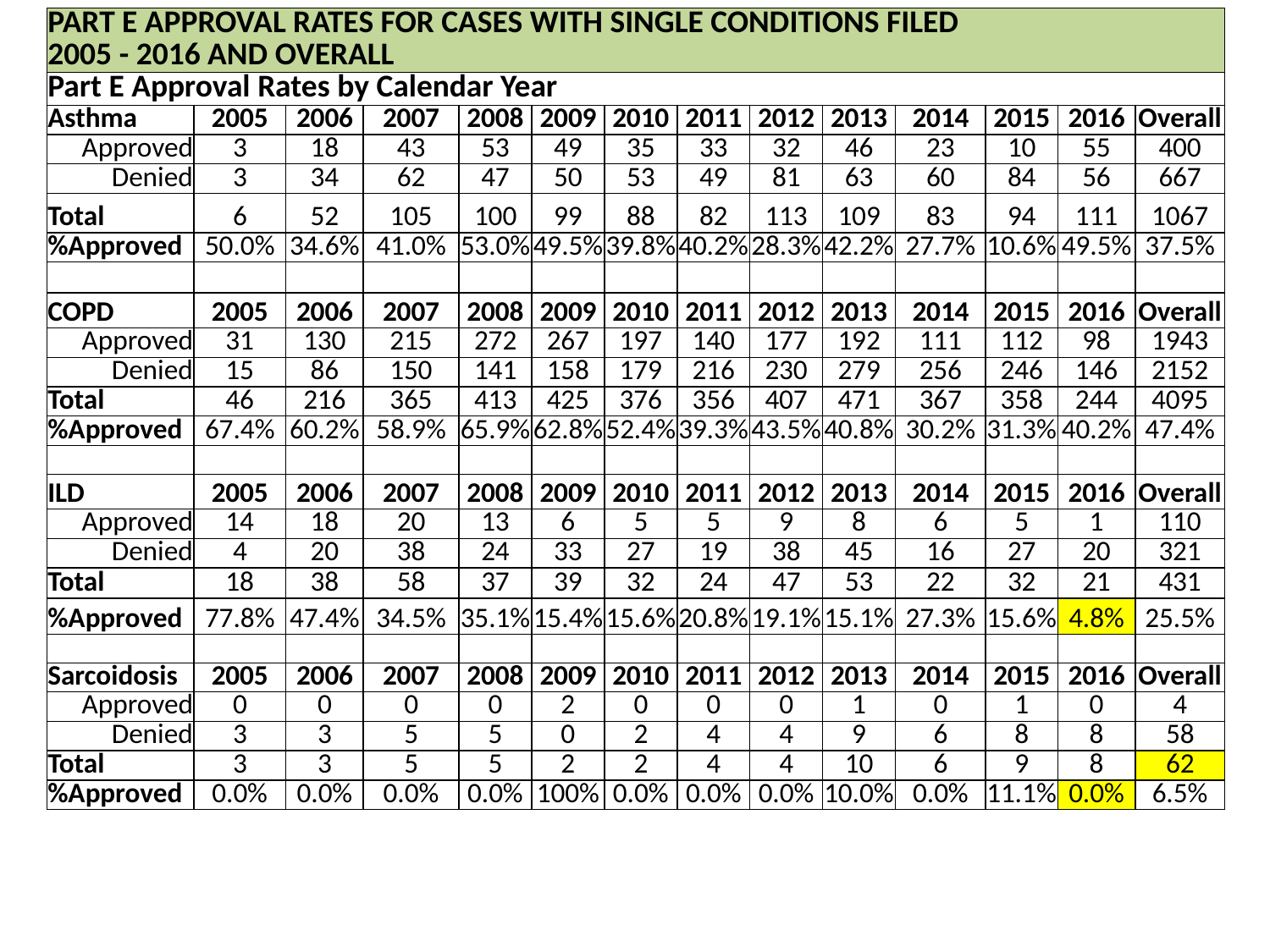

| PART E APPROVAL RATES FOR CASES WITH SINGLE CONDITIONS FILED 2005 - 2016 AND OVERALL |  |  |  |  |  |  |  |  |  |  |  |  |  |
| --- | --- | --- | --- | --- | --- | --- | --- | --- | --- | --- | --- | --- | --- |
| Part E Approval Rates by Calendar Year |  |  |  |  |  |  |  |  |  |  |  |  |  |
| Asthma | 2005 | 2006 | 2007 | 2008 | 2009 | 2010 | 2011 | 2012 | 2013 | 2014 | 2015 | 2016 | Overall |
| Approved | 3 | 18 | 43 | 53 | 49 | 35 | 33 | 32 | 46 | 23 | 10 | 55 | 400 |
| Denied | 3 | 34 | 62 | 47 | 50 | 53 | 49 | 81 | 63 | 60 | 84 | 56 | 667 |
| Total | 6 | 52 | 105 | 100 | 99 | 88 | 82 | 113 | 109 | 83 | 94 | 111 | 1067 |
| %Approved | 50.0% | 34.6% | 41.0% | 53.0% | 49.5% | 39.8% | 40.2% | 28.3% | 42.2% | 27.7% | 10.6% | 49.5% | 37.5% |
|  |  |  |  |  |  |  |  |  |  |  |  |  |  |
| COPD | 2005 | 2006 | 2007 | 2008 | 2009 | 2010 | 2011 | 2012 | 2013 | 2014 | 2015 | 2016 | Overall |
| Approved | 31 | 130 | 215 | 272 | 267 | 197 | 140 | 177 | 192 | 111 | 112 | 98 | 1943 |
| Denied | 15 | 86 | 150 | 141 | 158 | 179 | 216 | 230 | 279 | 256 | 246 | 146 | 2152 |
| Total | 46 | 216 | 365 | 413 | 425 | 376 | 356 | 407 | 471 | 367 | 358 | 244 | 4095 |
| %Approved | 67.4% | 60.2% | 58.9% | 65.9% | 62.8% | 52.4% | 39.3% | 43.5% | 40.8% | 30.2% | 31.3% | 40.2% | 47.4% |
|  |  |  |  |  |  |  |  |  |  |  |  |  |  |
| ILD | 2005 | 2006 | 2007 | 2008 | 2009 | 2010 | 2011 | 2012 | 2013 | 2014 | 2015 | 2016 | Overall |
| Approved | 14 | 18 | 20 | 13 | 6 | 5 | 5 | 9 | 8 | 6 | 5 | 1 | 110 |
| Denied | 4 | 20 | 38 | 24 | 33 | 27 | 19 | 38 | 45 | 16 | 27 | 20 | 321 |
| Total | 18 | 38 | 58 | 37 | 39 | 32 | 24 | 47 | 53 | 22 | 32 | 21 | 431 |
| %Approved | 77.8% | 47.4% | 34.5% | 35.1% | 15.4% | 15.6% | 20.8% | 19.1% | 15.1% | 27.3% | 15.6% | 4.8% | 25.5% |
|  |  |  |  |  |  |  |  |  |  |  |  |  |  |
| Sarcoidosis | 2005 | 2006 | 2007 | 2008 | 2009 | 2010 | 2011 | 2012 | 2013 | 2014 | 2015 | 2016 | Overall |
| Approved | 0 | 0 | 0 | 0 | 2 | 0 | 0 | 0 | 1 | 0 | 1 | 0 | 4 |
| Denied | 3 | 3 | 5 | 5 | 0 | 2 | 4 | 4 | 9 | 6 | 8 | 8 | 58 |
| Total | 3 | 3 | 5 | 5 | 2 | 2 | 4 | 4 | 10 | 6 | 9 | 8 | 62 |
| %Approved | 0.0% | 0.0% | 0.0% | 0.0% | 100% | 0.0% | 0.0% | 0.0% | 10.0% | 0.0% | 11.1% | 0.0% | 6.5% |